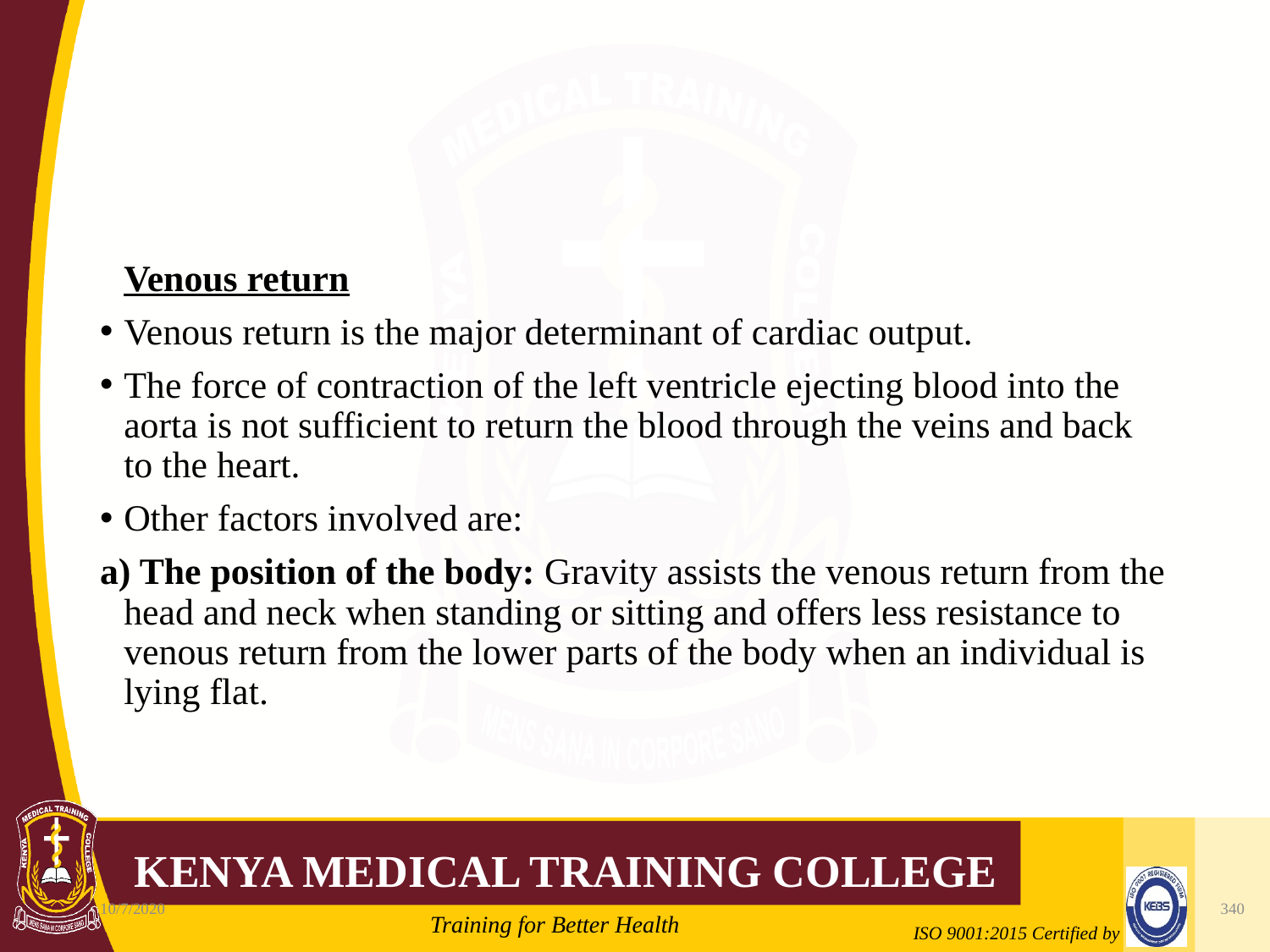

#
	Venous return
Venous return is the major determinant of cardiac output.
The force of contraction of the left ventricle ejecting blood into the aorta is not sufficient to return the blood through the veins and back to the heart.
Other factors involved are:
a) The position of the body: Gravity assists the venous return from the head and neck when standing or sitting and offers less resistance to venous return from the lower parts of the body when an individual is lying flat.
10/7/2020
340